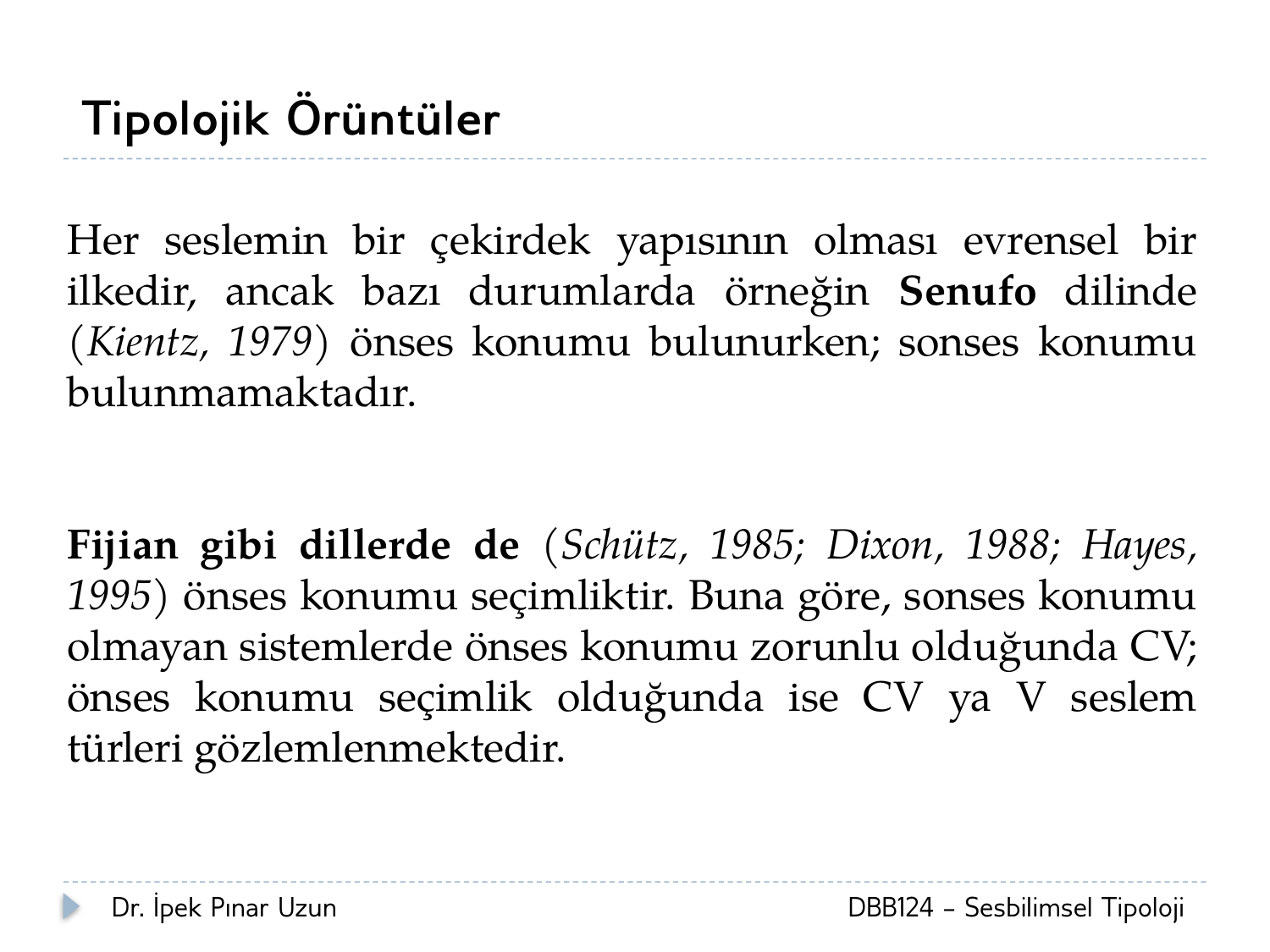

Tipolojik Örüntüler
Her seslemin bir çekirdek yapısının olması evrensel bir ilkedir, ancak bazı durumlarda örneğin Senufo dilinde (Kientz, 1979) önses konumu bulunurken; sonses konumu bulunmamaktadır.

Fijian gibi dillerde de (Schütz, 1985; Dixon, 1988; Hayes, 1995) önses konumu seçimliktir. Buna göre, sonses konumu olmayan sistemlerde önses konumu zorunlu olduğunda CV; önses konumu seçimlik olduğunda ise CV ya V seslem türleri gözlemlenmektedir.
Dr. İpek Pınar Uzun		 		            DBB124 – Sesbilimsel Tipoloji